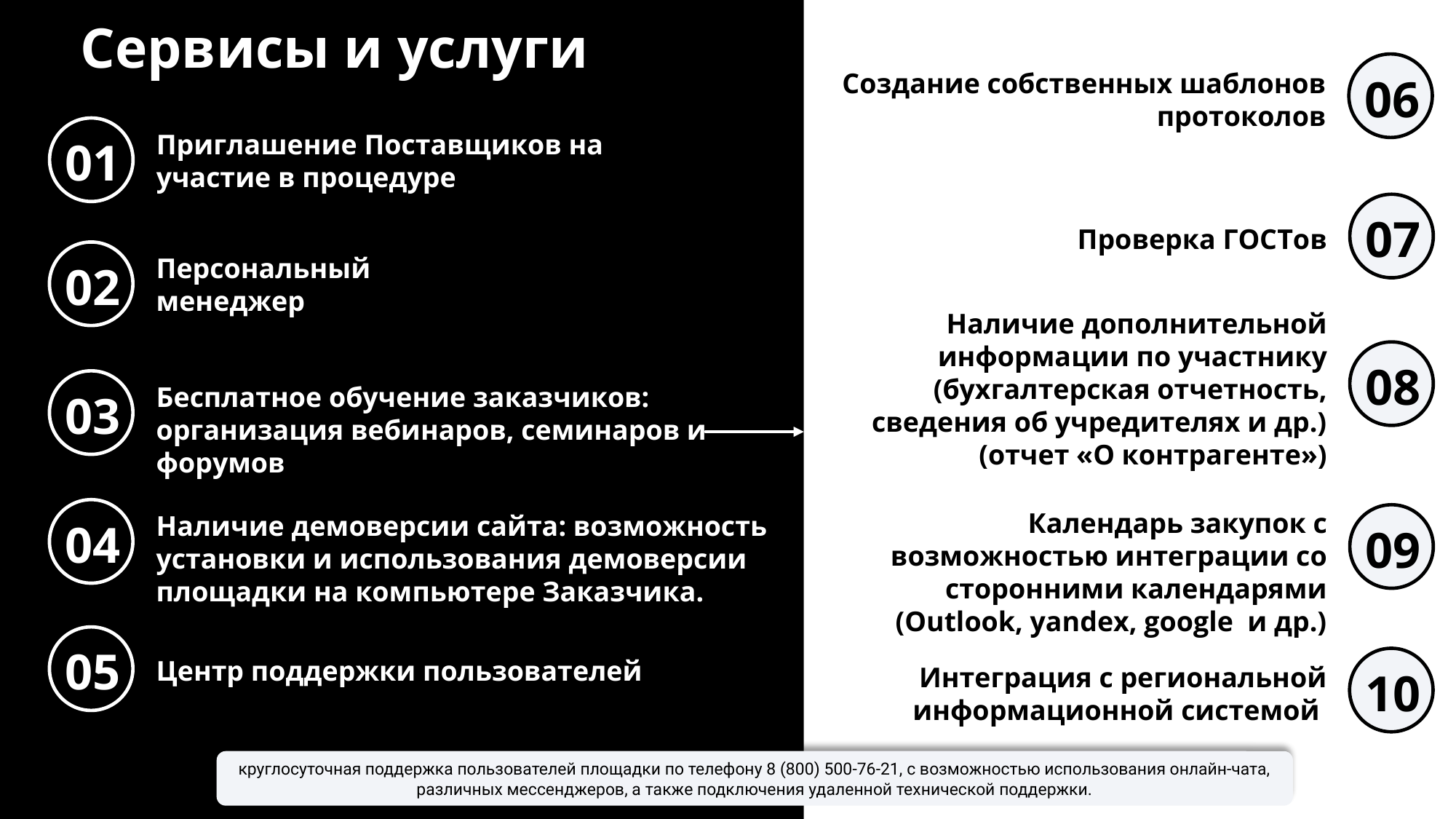

Сервисы и услуги

Создание собственных шаблонов протоколов
06

Приглашение Поставщиков на участие в процедуре
01

07
Проверка ГОСТов

Персональный менеджер
02
Наличие дополнительной информации по участнику (бухгалтерская отчетность, сведения об учредителях и др.) (отчет «О контрагенте»)

08

Бесплатное обучение заказчиков: организация вебинаров, семинаров и форумов
03

Календарь закупок с возможностью интеграции со сторонними календарями (Outlook, yandex, google  и др.)
Наличие демоверсии сайта: возможность установки и использования демоверсии площадки на компьютере Заказчика.

04
09

05
Центр поддержки пользователей

Интеграция с региональной информационной системой
10
круглосуточная поддержка пользователей площадки по телефону 8 (800) 500-76-21, с возможностью использования онлайн-чата, различных мессенджеров, а также подключения удаленной технической поддержки.